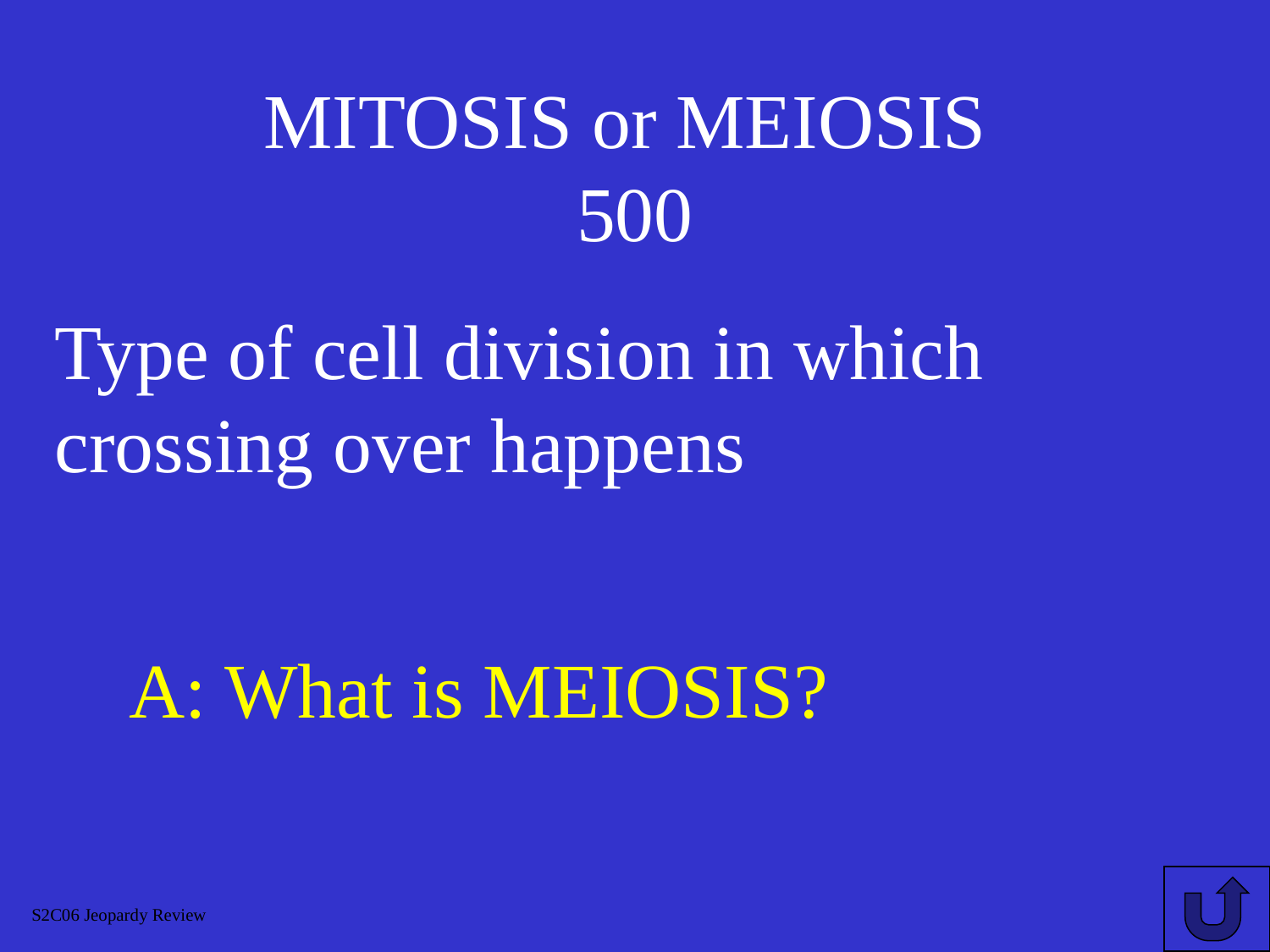

# MITOSIS or MEIOSIS 500
Type of cell division in which
crossing over happens
A: What is MEIOSIS?

S2C06 Jeopardy Review